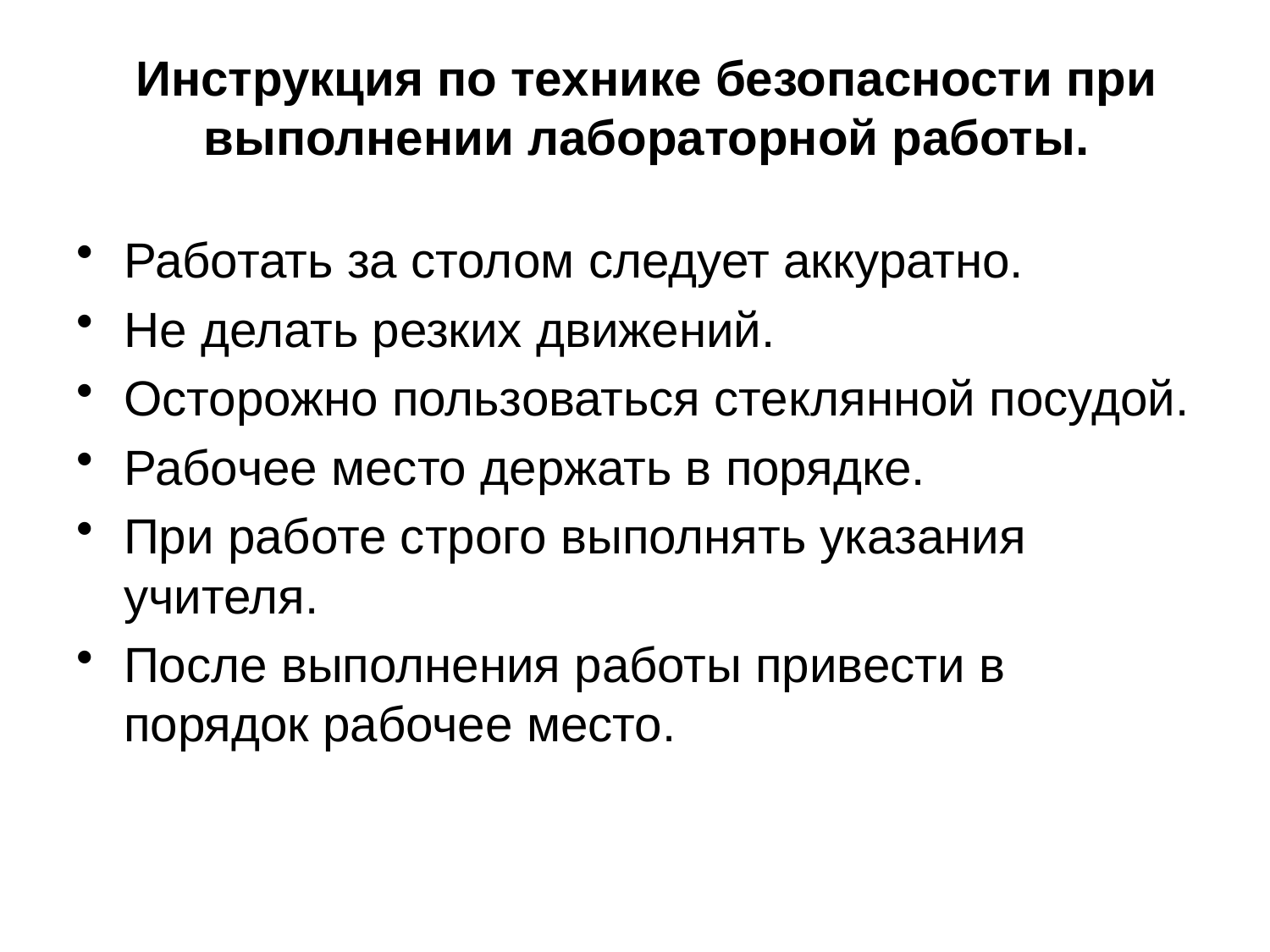

# Инструкция по технике безопасности при выполнении лабораторной работы.
Работать за столом следует аккуратно.
Не делать резких движений.
Осторожно пользоваться стеклянной посудой.
Рабочее место держать в порядке.
При работе строго выполнять указания учителя.
После выполнения работы привести в порядок рабочее место.